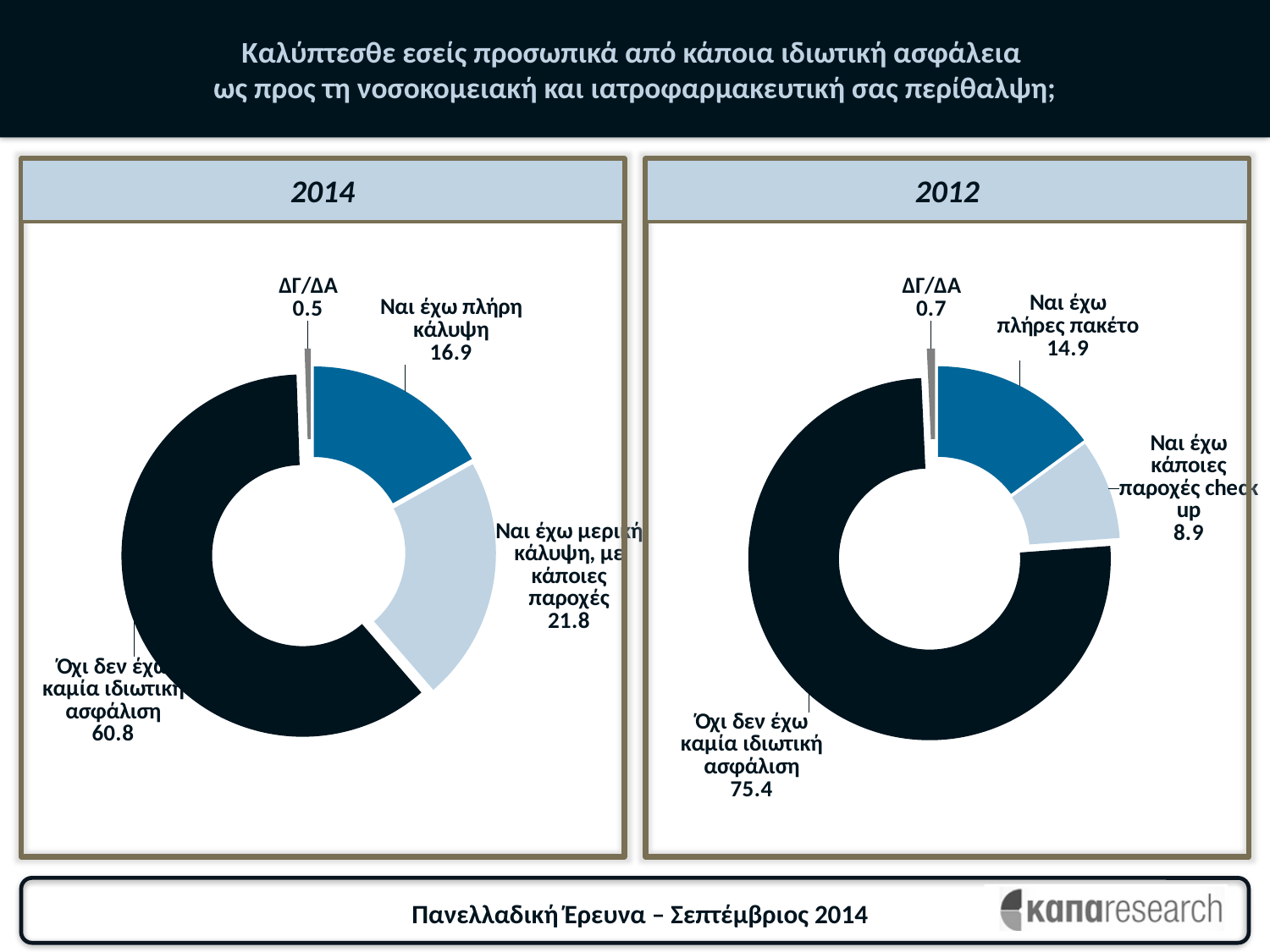

# Καλύπτεσθε εσείς προσωπικά από κάποια ιδιωτική ασφάλεια ως προς τη νοσοκομειακή και ιατροφαρμακευτική σας περίθαλψη;

2014

2012

### Chart

| Category | Πωλήσεις |
|---|---|
| Ναι έχω πλήρη κάλυψη | 16.85214626391092 |
| Ναι έχω μερική κάλυψη, με κάποιες παροχές | 21.780604133545225 |
| Όχι δεν έχω καμία ιδιωτική ασφάλιση | 60.810810810810814 |
| ΔΓ/ΔΑ | 0.5464387917329061 |

### Chart

| Category | Πωλήσεις |
|---|---|
| Ναι έχω πλήρες πακέτο | 14.91387126019945 |
| Ναι έχω κάποιες παροχές check up | 8.930190389845869 |
| Όχι δεν έχω καμία ιδιωτική ασφάλιση | 75.4306436990028 |
| ΔΓ/ΔΑ | 0.7252946509519492 |